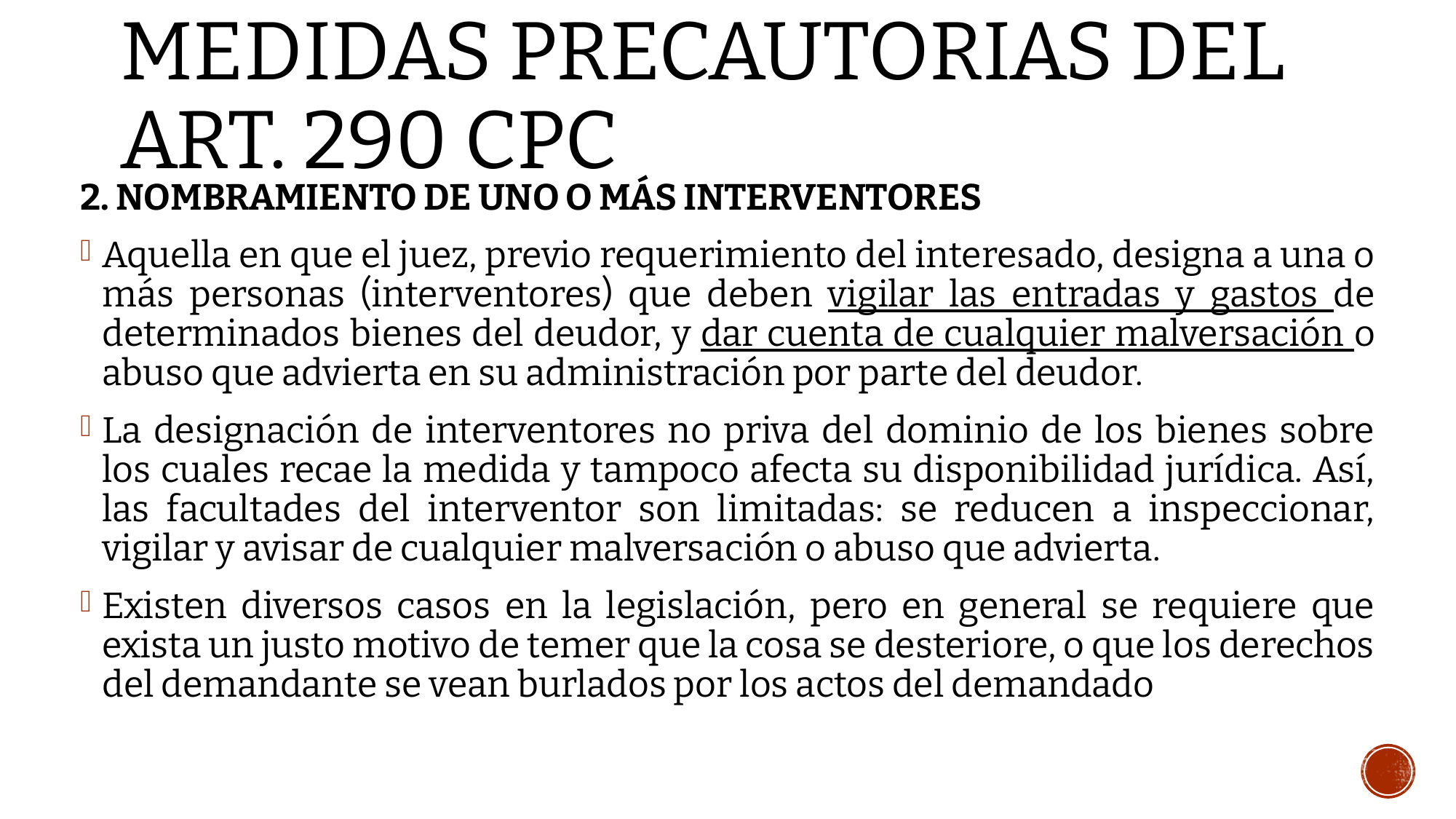

# MEDIDAS PRECAUTORIAS DEL ART. 290 CPC
2. NOMBRAMIENTO DE UNO O MÁS INTERVENTORES
Aquella en que el juez, previo requerimiento del interesado, designa a una o más personas (interventores) que deben vigilar las entradas y gastos de determinados bienes del deudor, y dar cuenta de cualquier malversación o abuso que advierta en su administración por parte del deudor.
La designación de interventores no priva del dominio de los bienes sobre los cuales recae la medida y tampoco afecta su disponibilidad jurídica. Así, las facultades del interventor son limitadas: se reducen a inspeccionar, vigilar y avisar de cualquier malversación o abuso que advierta.
Existen diversos casos en la legislación, pero en general se requiere que exista un justo motivo de temer que la cosa se desteriore, o que los derechos del demandante se vean burlados por los actos del demandado